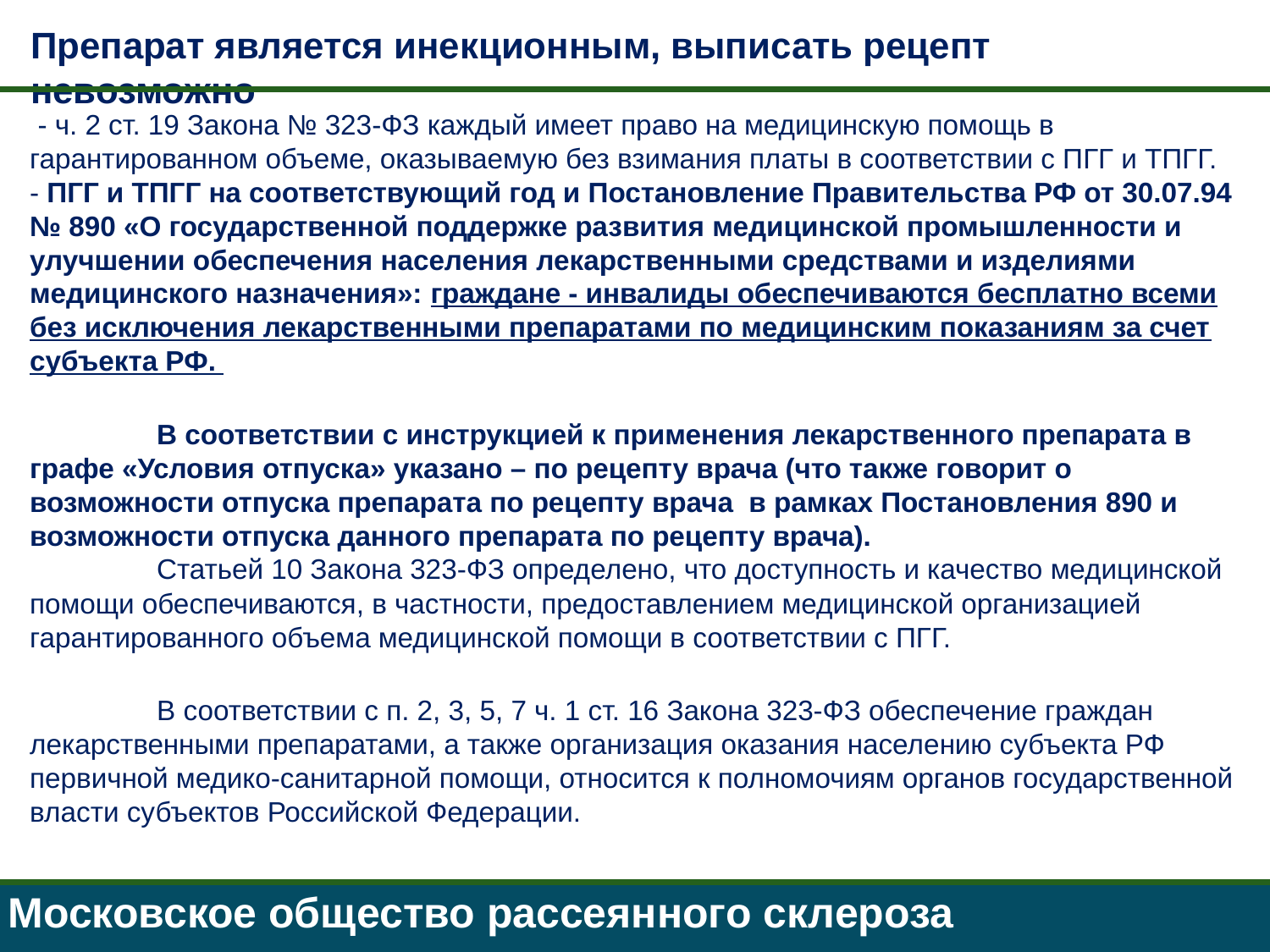

Препарат является инекционным, выписать рецепт невозможно
 - ч. 2 ст. 19 Закона № 323-ФЗ каждый имеет право на медицинскую помощь в гарантированном объеме, оказываемую без взимания платы в соответствии с ПГГ и ТПГГ. 
- ПГГ и ТПГГ на соответствующий год и Постановление Правительства РФ от 30.07.94 № 890 «О государственной поддержке развития медицинской промышленности и улучшении обеспечения населения лекарственными средствами и изделиями медицинского назначения»: граждане - инвалиды обеспечиваются бесплатно всеми без исключения лекарственными препаратами по медицинским показаниям за счет субъекта РФ.
	В соответствии с инструкцией к применения лекарственного препарата в графе «Условия отпуска» указано – по рецепту врача (что также говорит о возможности отпуска препарата по рецепту врача  в рамках Постановления 890 и возможности отпуска данного препарата по рецепту врача).
	Статьей 10 Закона 323-ФЗ определено, что доступность и качество медицинской помощи обеспечиваются, в частности, предоставлением медицинской организацией гарантированного объема медицинской помощи в соответствии с ПГГ.
	В соответствии с п. 2, 3, 5, 7 ч. 1 ст. 16 Закона 323-ФЗ обеспечение граждан лекарственными препаратами, а также организация оказания населению субъекта РФ первичной медико-санитарной помощи, относится к полномочиям органов государственной власти субъектов Российской Федерации.
Московское общество рассеянного склероза
Московское общество рассеянного склероза
Московское общество рассеянного склероза